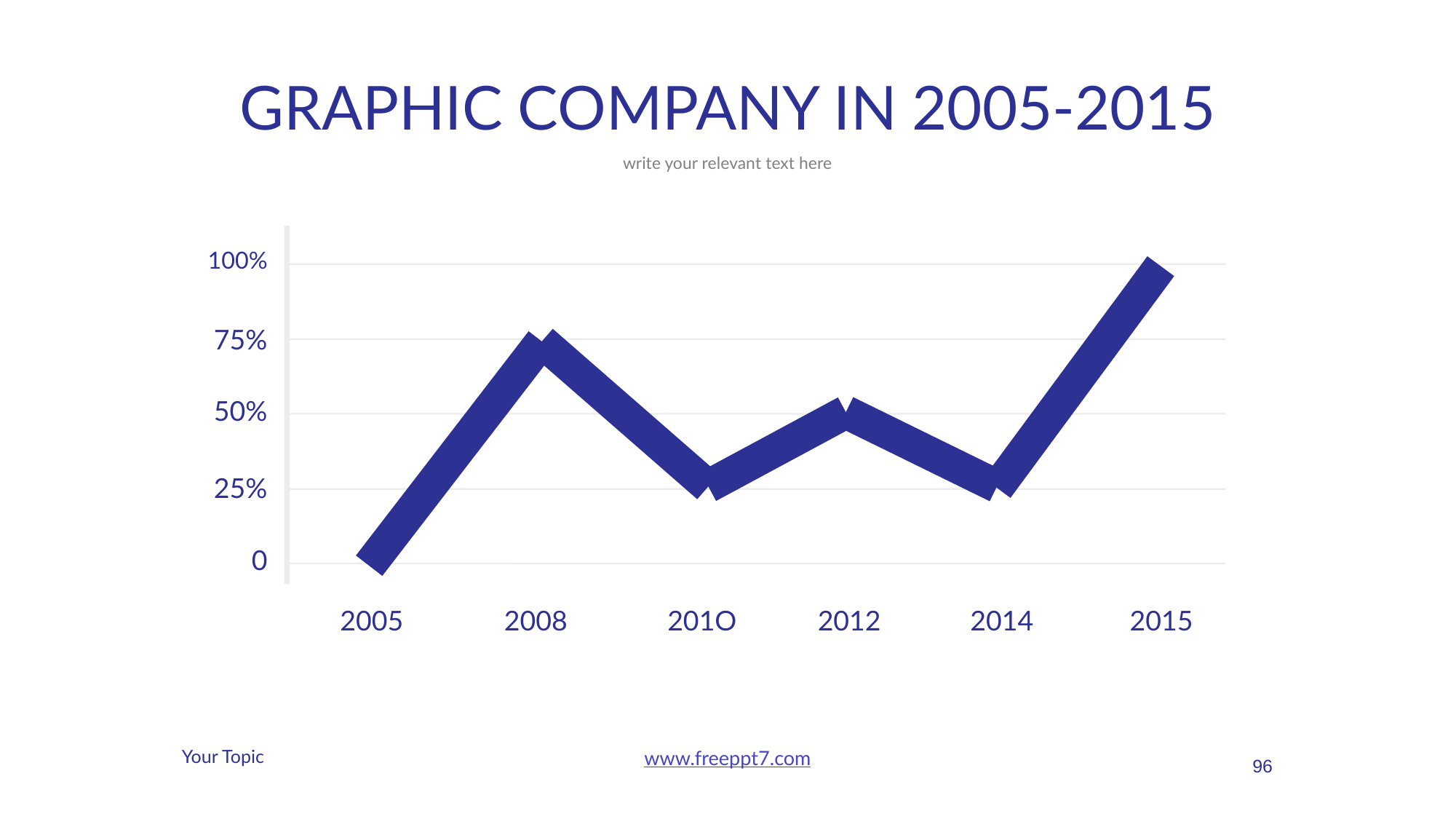

# GRAPHIC COMPANY IN 2005-2015
write your relevant text here

100%

75%

50%

25%
0
2005
2008
201O
2012
2014
2015
96